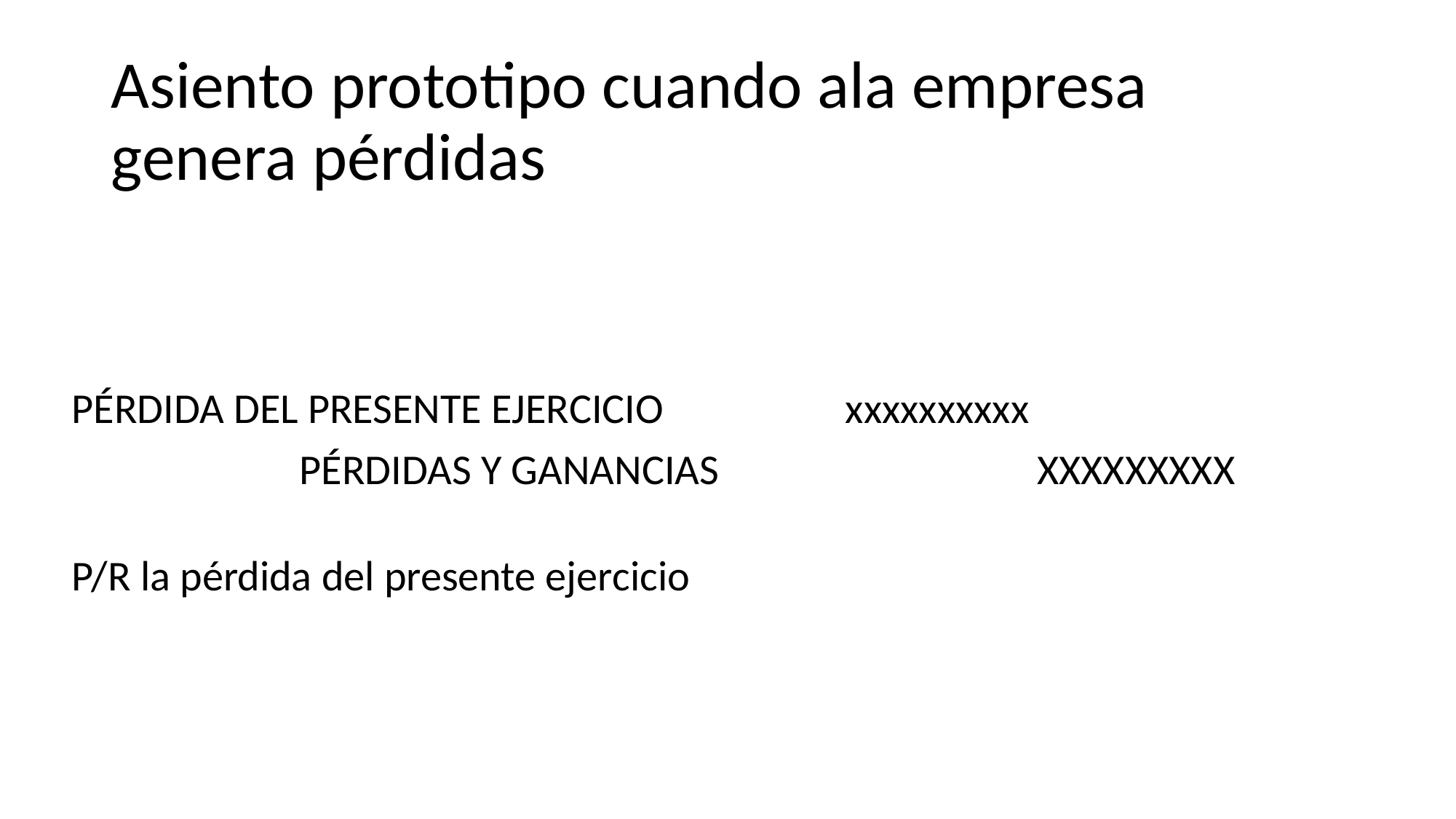

# Asiento prototipo cuando ala empresa genera pérdidas

PÉRDIDA DEL PRESENTE EJERCICIO 		 xxxxxxxxxx
		 PÉRDIDAS Y GANANCIAS                                 XXXXXXXXX
P/R la pérdida del presente ejercicio